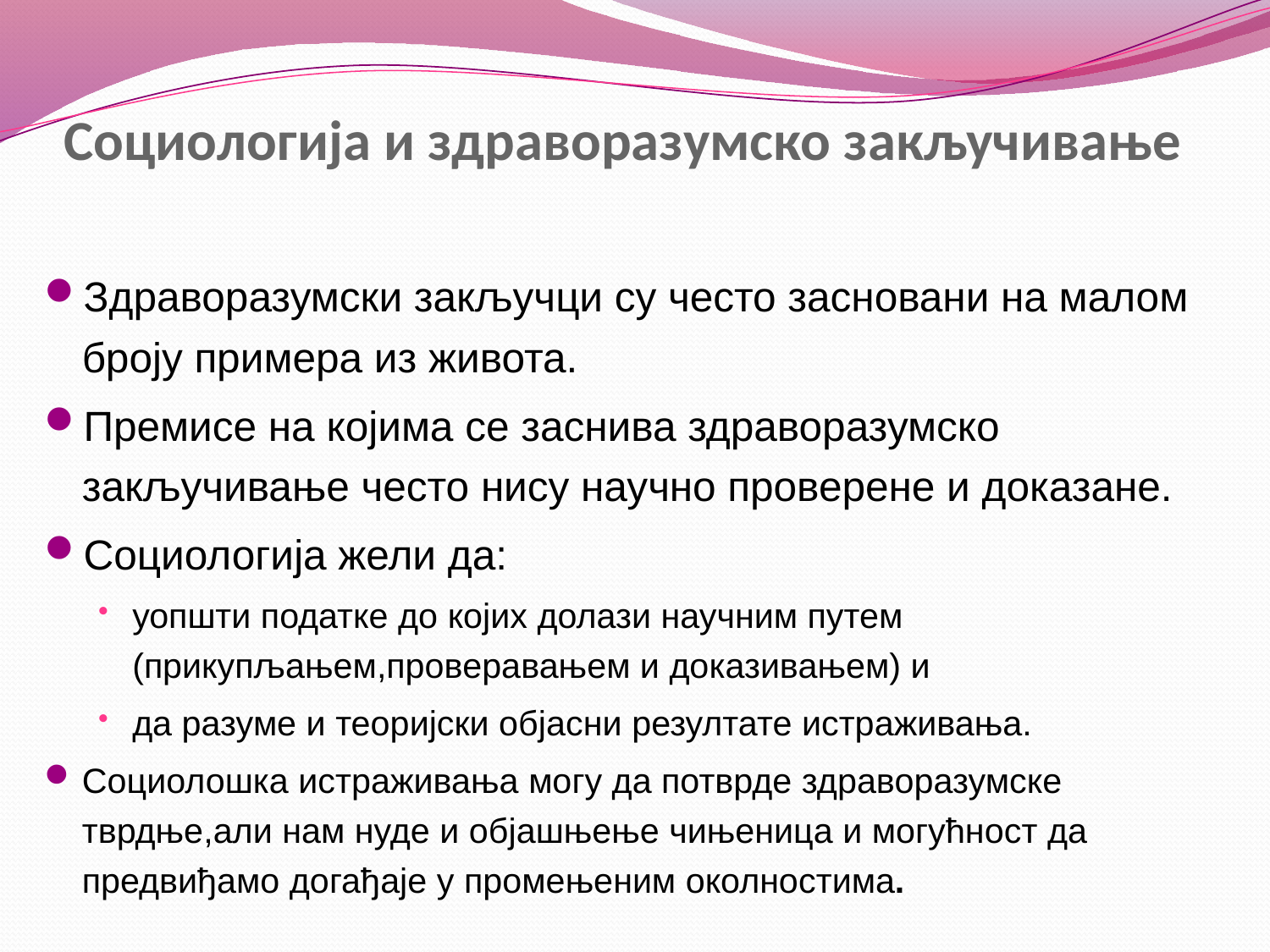

# Социологија и здраворазумско закључивање
Здраворазумски закључци су често засновани на малом броју примера из живота.
Премисе на којима се заснива здраворазумско закључивање често нису научно проверене и доказане.
Социологија жели да:
уопшти податке до којих долази научним путем (прикупљањем,проверавањем и доказивањем) и
да разуме и теоријски објасни резултате истраживања.
Социолошка истраживања могу да потврде здраворазумске тврдње,али нам нуде и објашњење чињеница и могућност да предвиђамо догађаје у промењеним околностима.